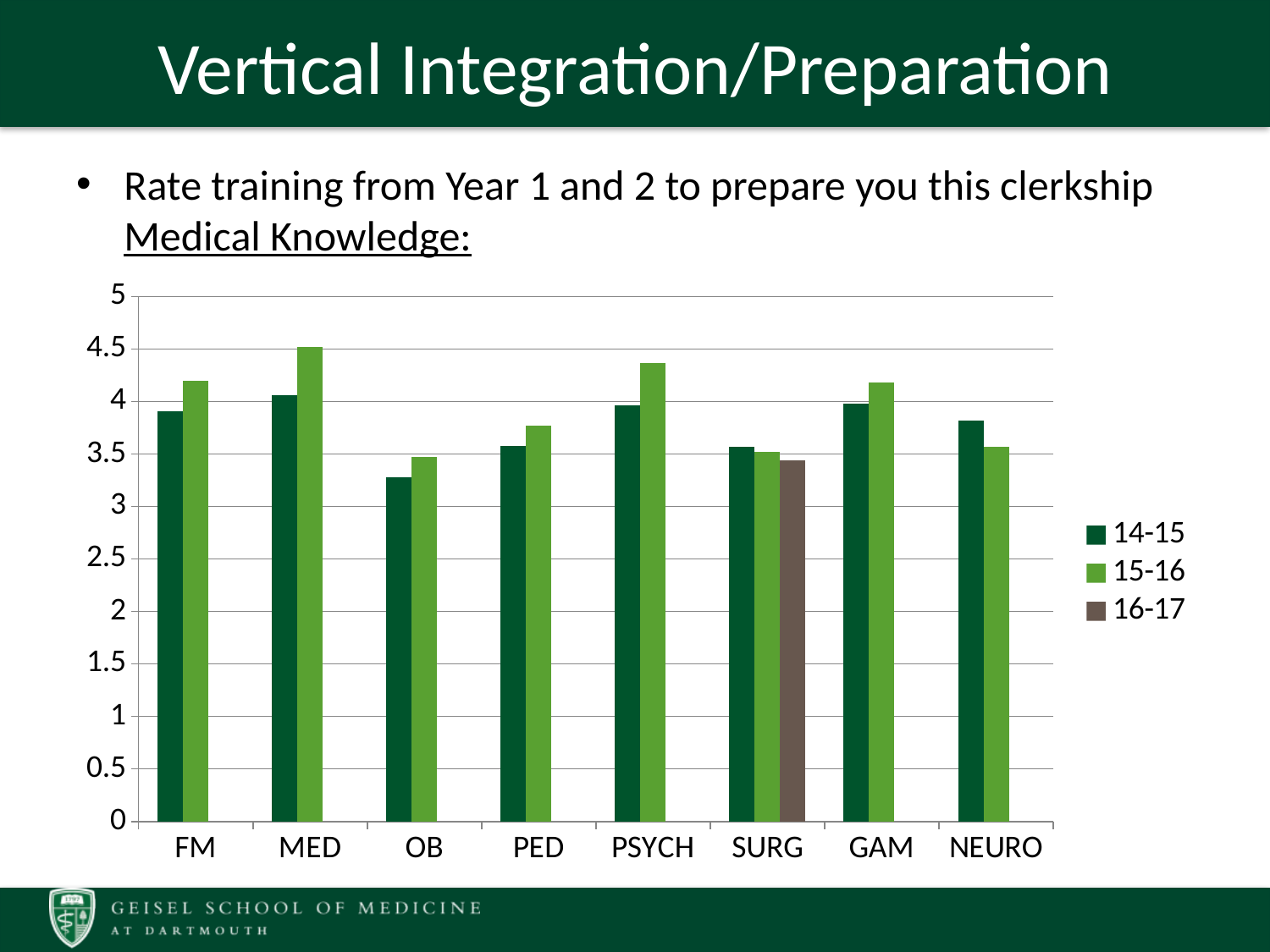

# Vertical Integration/Preparation
Rate training from Year 1 and 2 to prepare you this clerkship Medical Knowledge:

### Chart

| Category | 14-15 | 15-16 | 16-17 |
|---|---|---|---|
| FM | 3.91 | 4.2 | None |
| MED | 4.06 | 4.52 | None |
| OB | 3.28 | 3.47 | None |
| PED | 3.58 | 3.77 | None |
| PSYCH | 3.96 | 4.37 | None |
| SURG | 3.57 | 3.52 | 3.44 |
| GAM | 3.98 | 4.18 | None |
| NEURO | 3.82 | 3.57 | None |